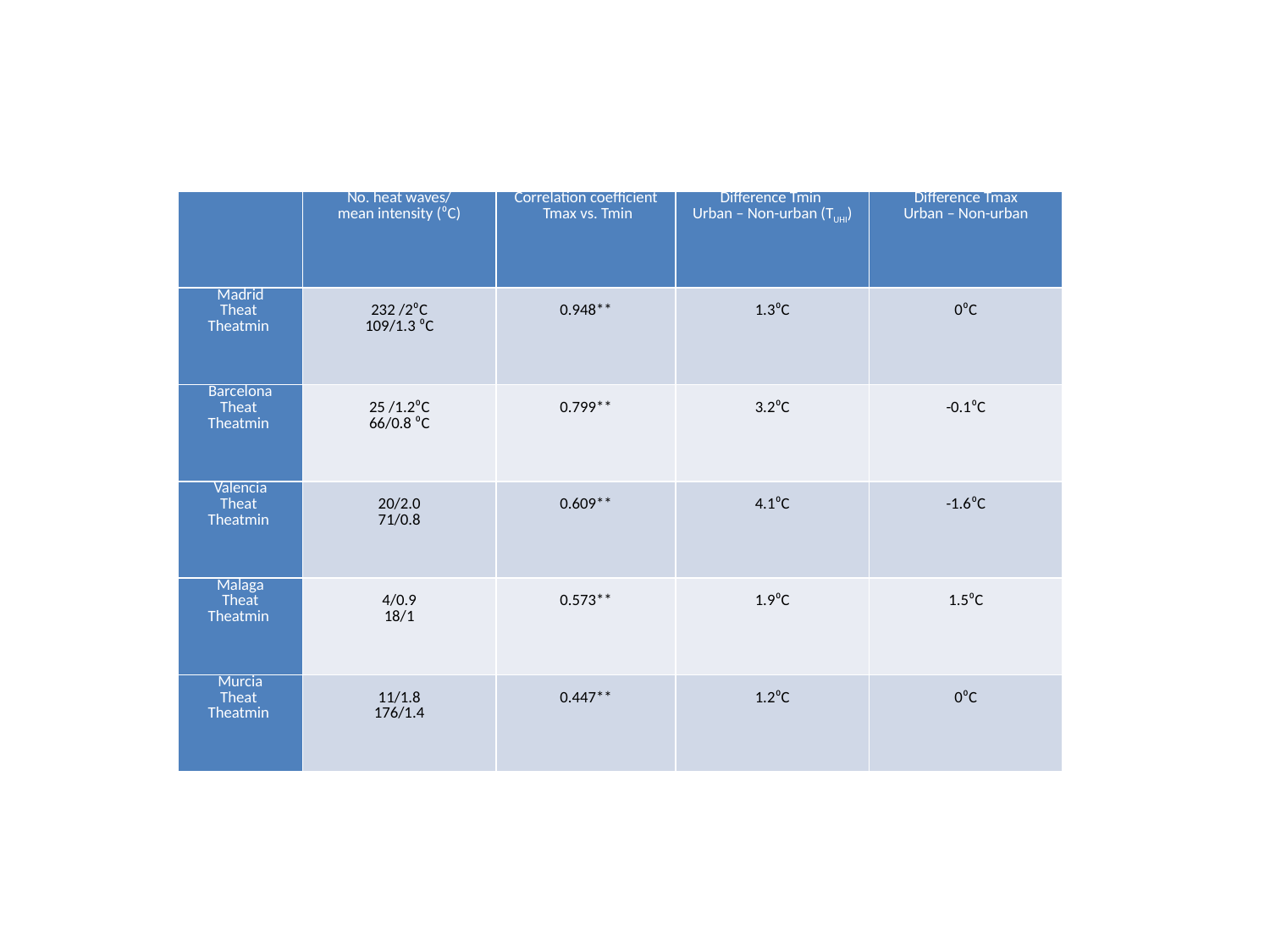

|  | No. heat waves/ mean intensity (⁰C) | Correlation coefficient Tmax vs. Tmin | Difference Tmin Urban – Non-urban (TUHI) | Difference Tmax Urban – Non-urban |
| --- | --- | --- | --- | --- |
| Madrid Theat Theatmin | 232 /2⁰C 109/1.3 ⁰C | 0.948\*\* | 1.3⁰C | 0⁰C |
| Barcelona Theat Theatmin | 25 /1.2⁰C 66/0.8 ⁰C | 0.799\*\* | 3.2⁰C | -0.1⁰C |
| Valencia Theat Theatmin | 20/2.0 71/0.8 | 0.609\*\* | 4.1⁰C | -1.6⁰C |
| Malaga Theat Theatmin | 4/0.9 18/1 | 0.573\*\* | 1.9⁰C | 1.5⁰C |
| Murcia Theat Theatmin | 11/1.8 176/1.4 | 0.447\*\* | 1.2⁰C | 0⁰C |